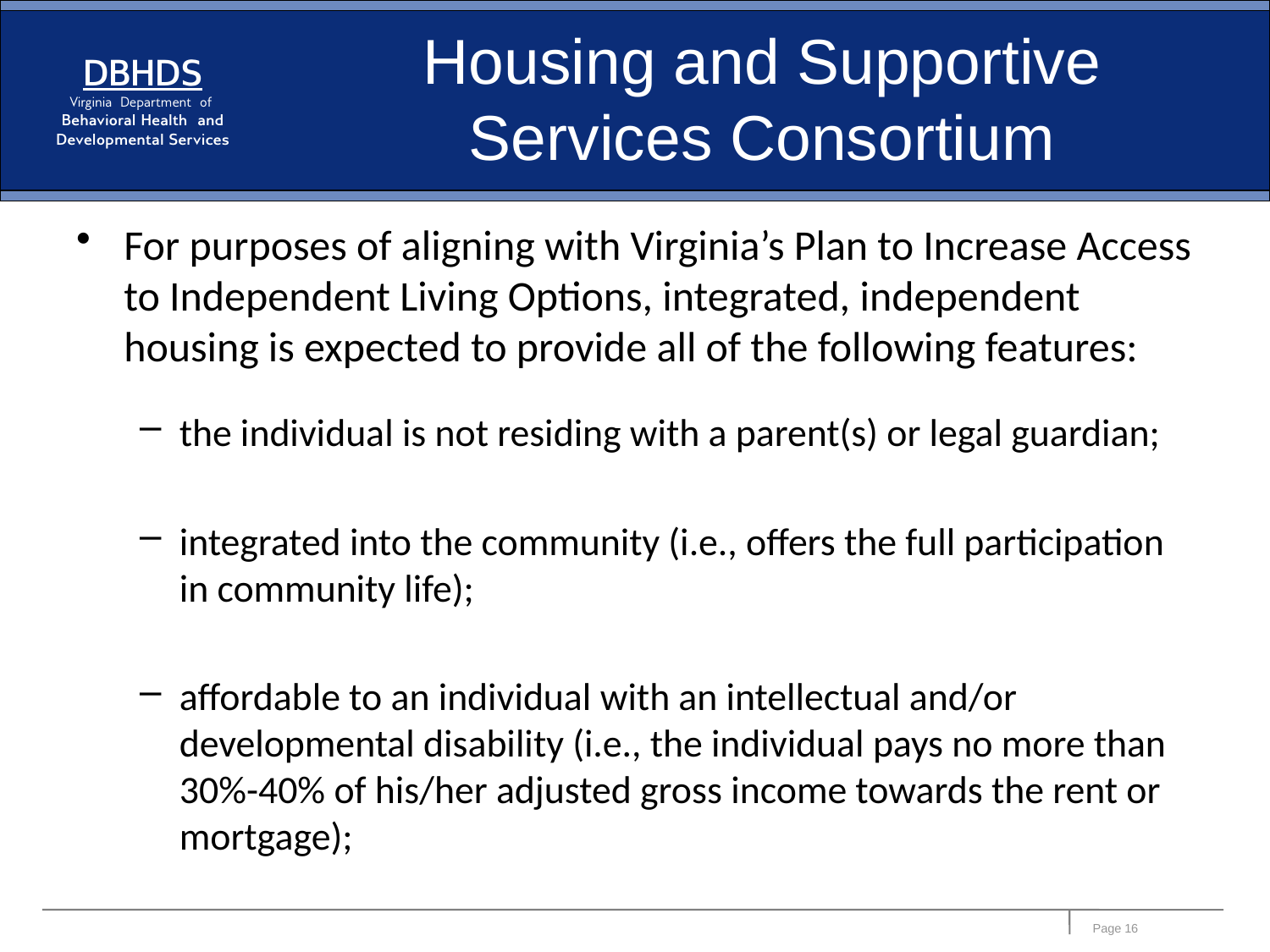

# Housing and Supportive Services Consortium
For purposes of aligning with Virginia’s Plan to Increase Access to Independent Living Options, integrated, independent housing is expected to provide all of the following features:

the individual is not residing with a parent(s) or legal guardian;

integrated into the community (i.e., offers the full participation in community life);

affordable to an individual with an intellectual and/or developmental disability (i.e., the individual pays no more than 30%-40% of his/her adjusted gross income towards the rent or mortgage);